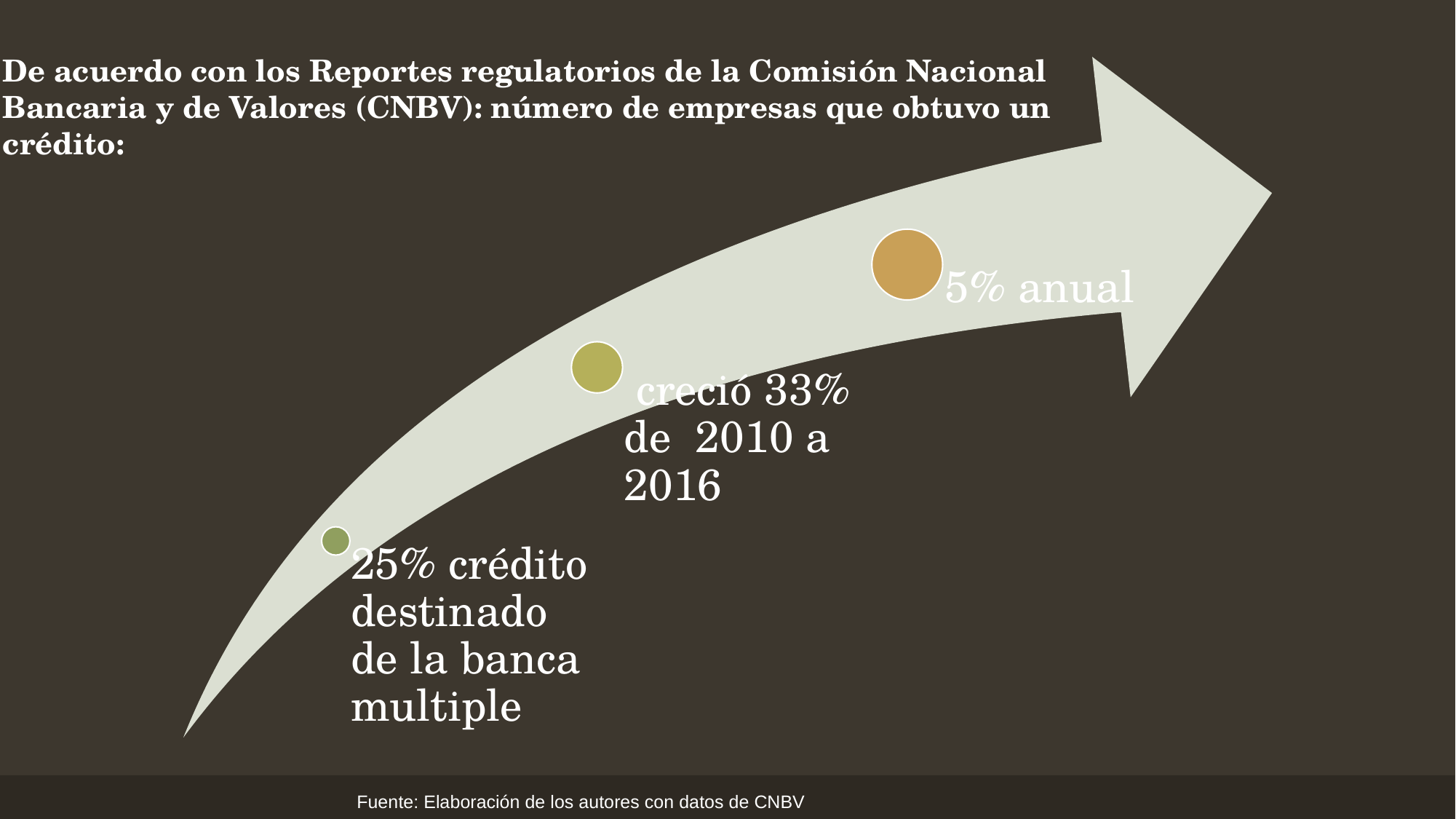

De acuerdo con los Reportes regulatorios de la Comisión Nacional Bancaria y de Valores (CNBV): número de empresas que obtuvo un crédito:
25% crédito destinado de la banca multiple
 creció 33% de  2010 a 2016
5% anual
Fuente: Elaboración de los autores con datos de CNBV